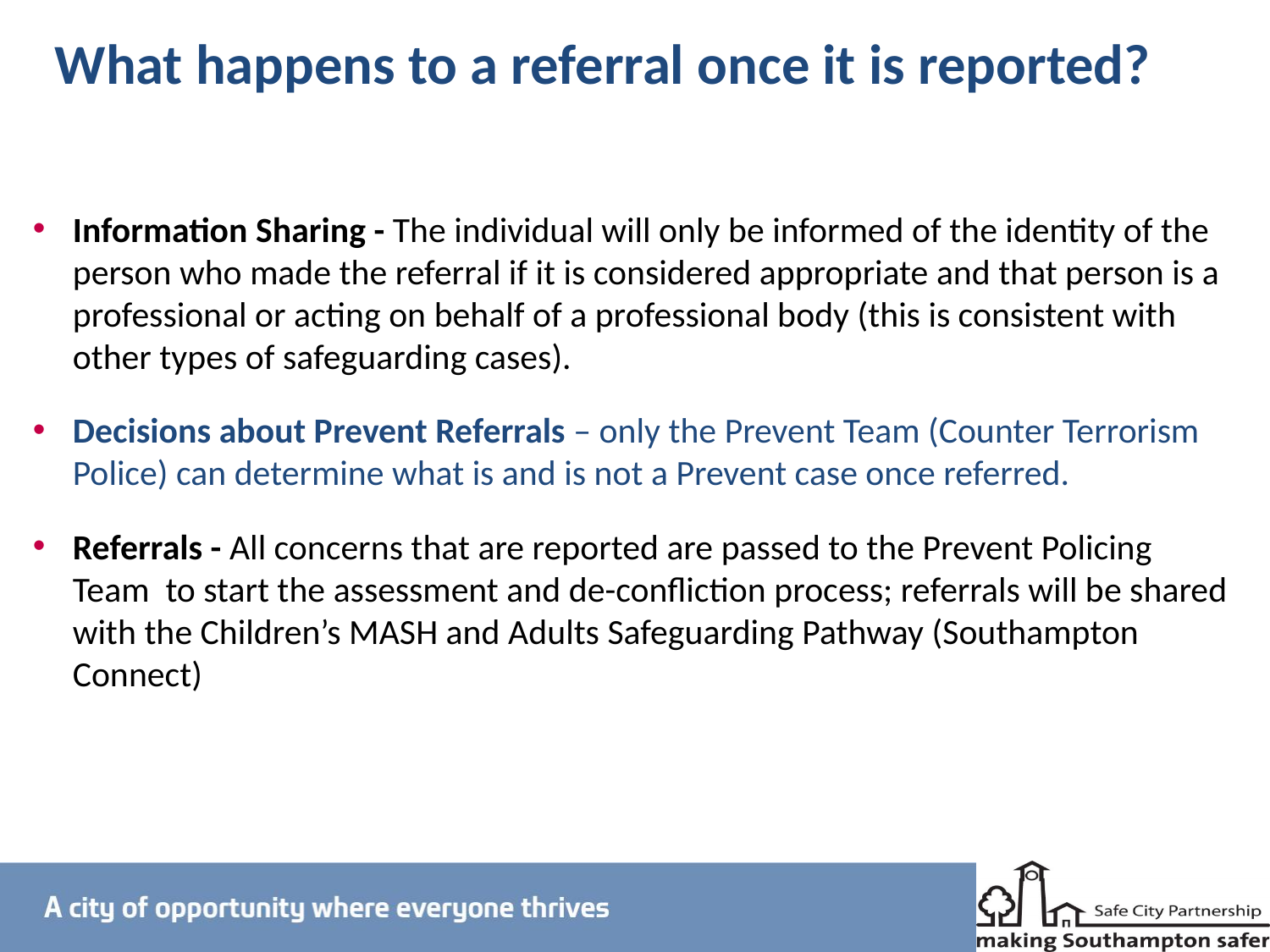

# What happens to a referral once it is reported?

Information Sharing - The individual will only be informed of the identity of the person who made the referral if it is considered appropriate and that person is a professional or acting on behalf of a professional body (this is consistent with other types of safeguarding cases).
Decisions about Prevent Referrals – only the Prevent Team (Counter Terrorism Police) can determine what is and is not a Prevent case once referred.
Referrals - All concerns that are reported are passed to the Prevent Policing Team  to start the assessment and de-confliction process; referrals will be shared with the Children’s MASH and Adults Safeguarding Pathway (Southampton Connect)